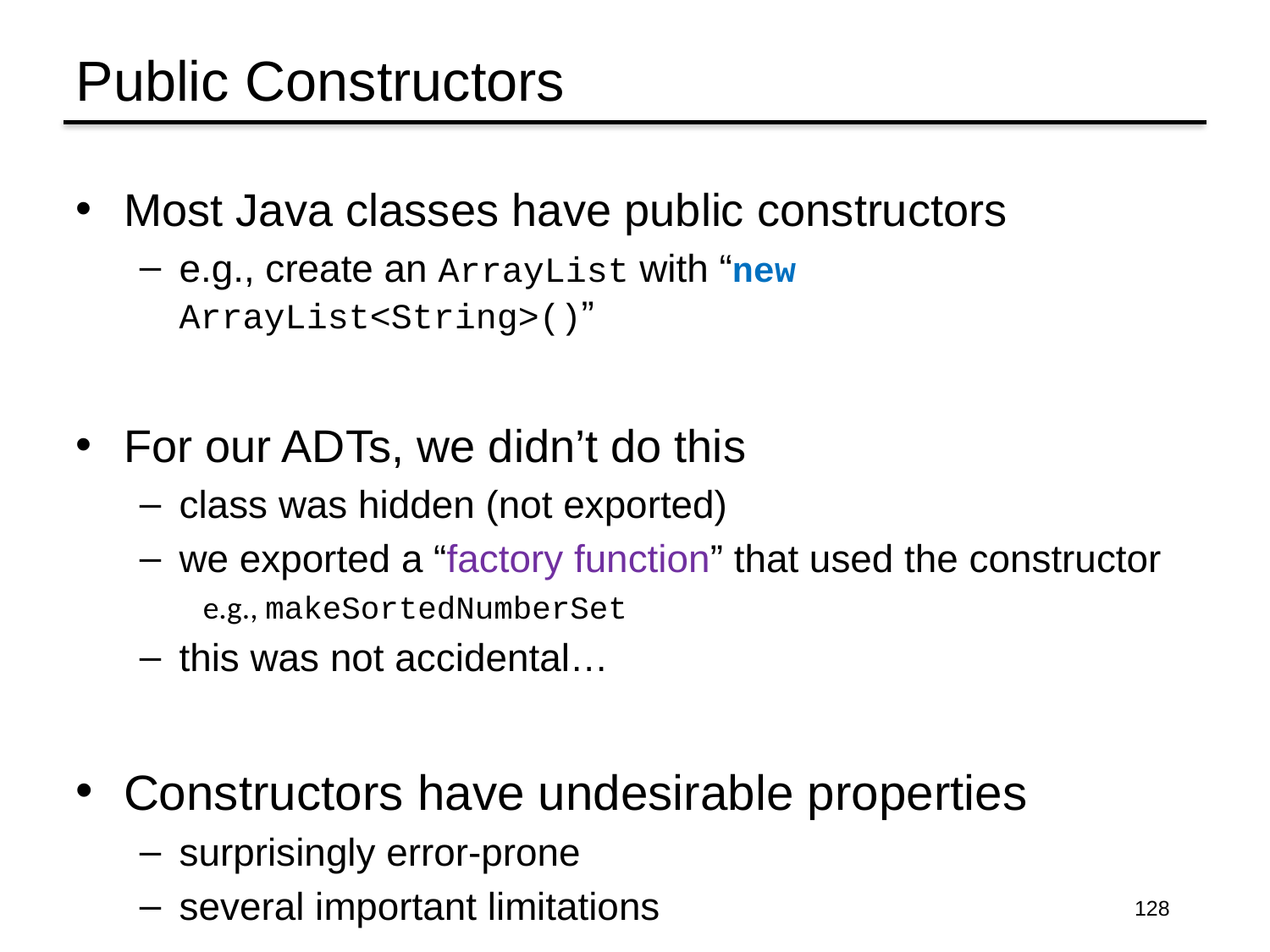

# Public Constructors
Most Java classes have public constructors
e.g., create an ArrayList with “new ArrayList<String>()”

For our ADTs, we didn’t do this
class was hidden (not exported)
we exported a “factory function” that used the constructor
e.g., makeSortedNumberSet
this was not accidental…

Constructors have undesirable properties
surprisingly error-prone
several important limitations
128